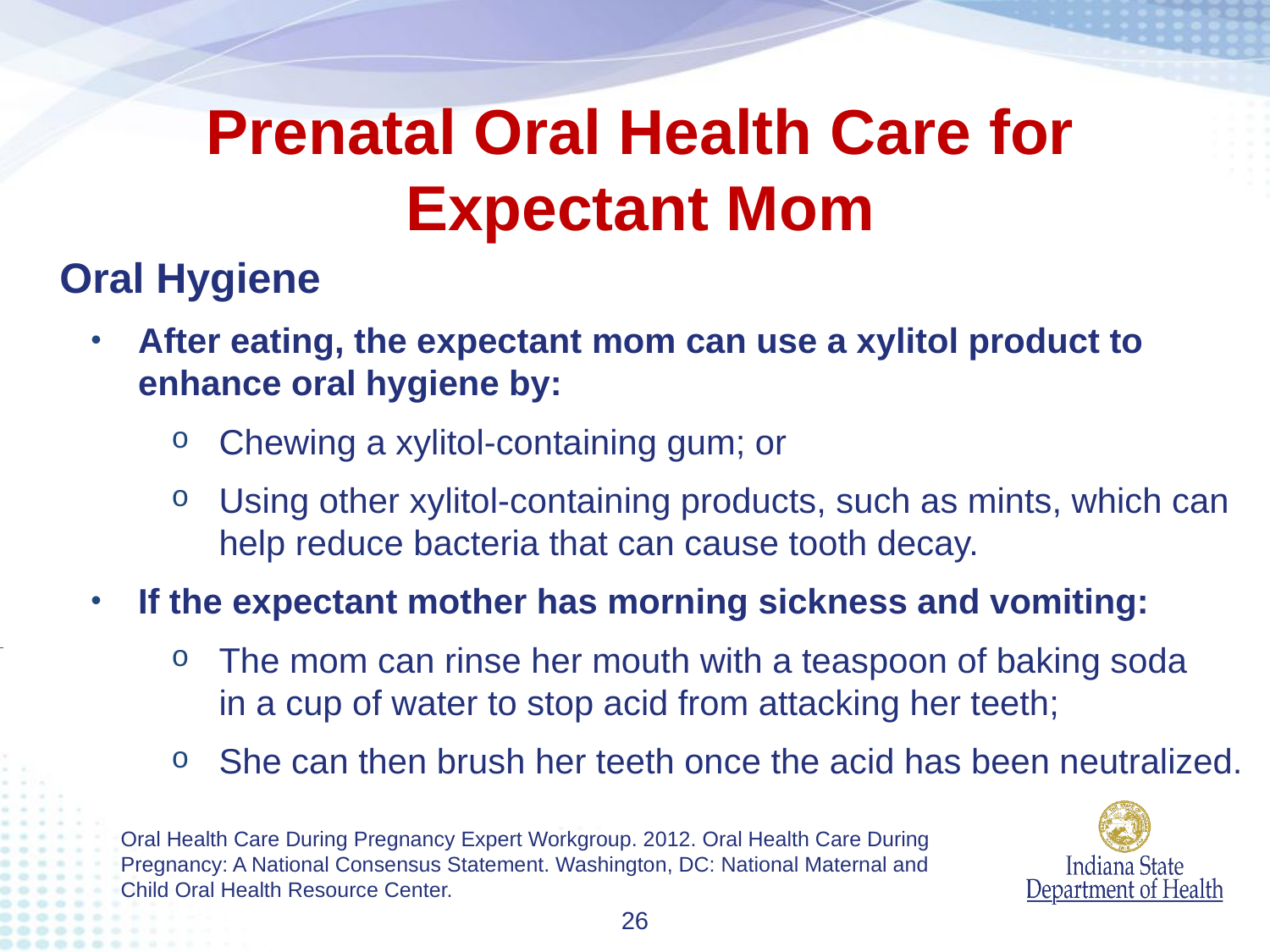

Prenatal Oral Health Care for Expectant Mom
Oral Hygiene
After eating, the expectant mom can use a xylitol product to enhance oral hygiene by:
Chewing a xylitol-containing gum; or
Using other xylitol-containing products, such as mints, which can help reduce bacteria that can cause tooth decay.
If the expectant mother has morning sickness and vomiting:
The mom can rinse her mouth with a teaspoon of baking soda
in a cup of water to stop acid from attacking her teeth;
She can then brush her teeth once the acid has been neutralized.
Oral Health Care During Pregnancy Expert Workgroup. 2012. Oral Health Care During Pregnancy: A National Consensus Statement. Washington, DC: National Maternal and Child Oral Health Resource Center.